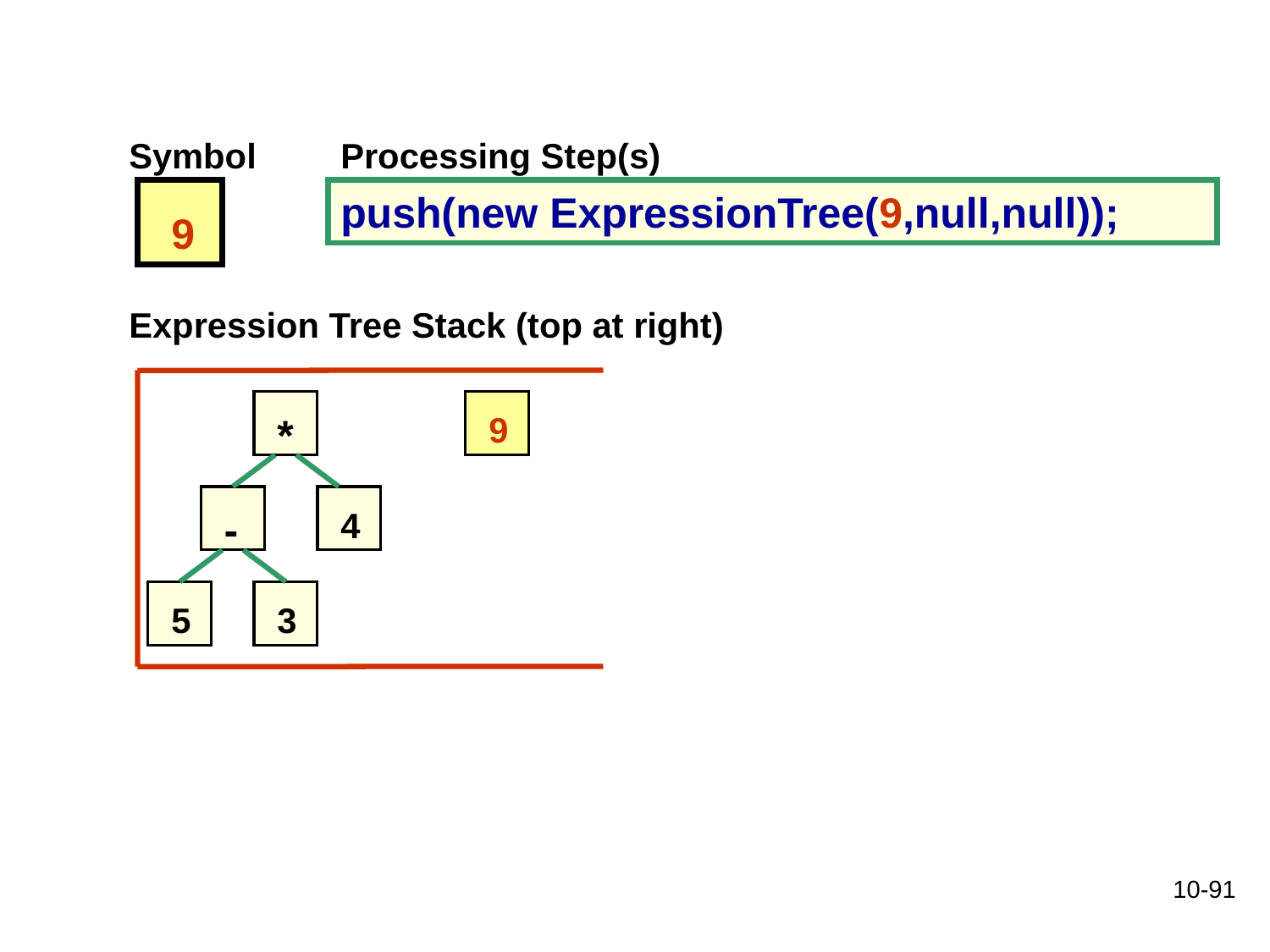

Symbol
Processing Step(s)

push(new ExpressionTree(9,null,null));
9
Expression Tree Stack (top at right)

*
9

-
4

5
3

10-91